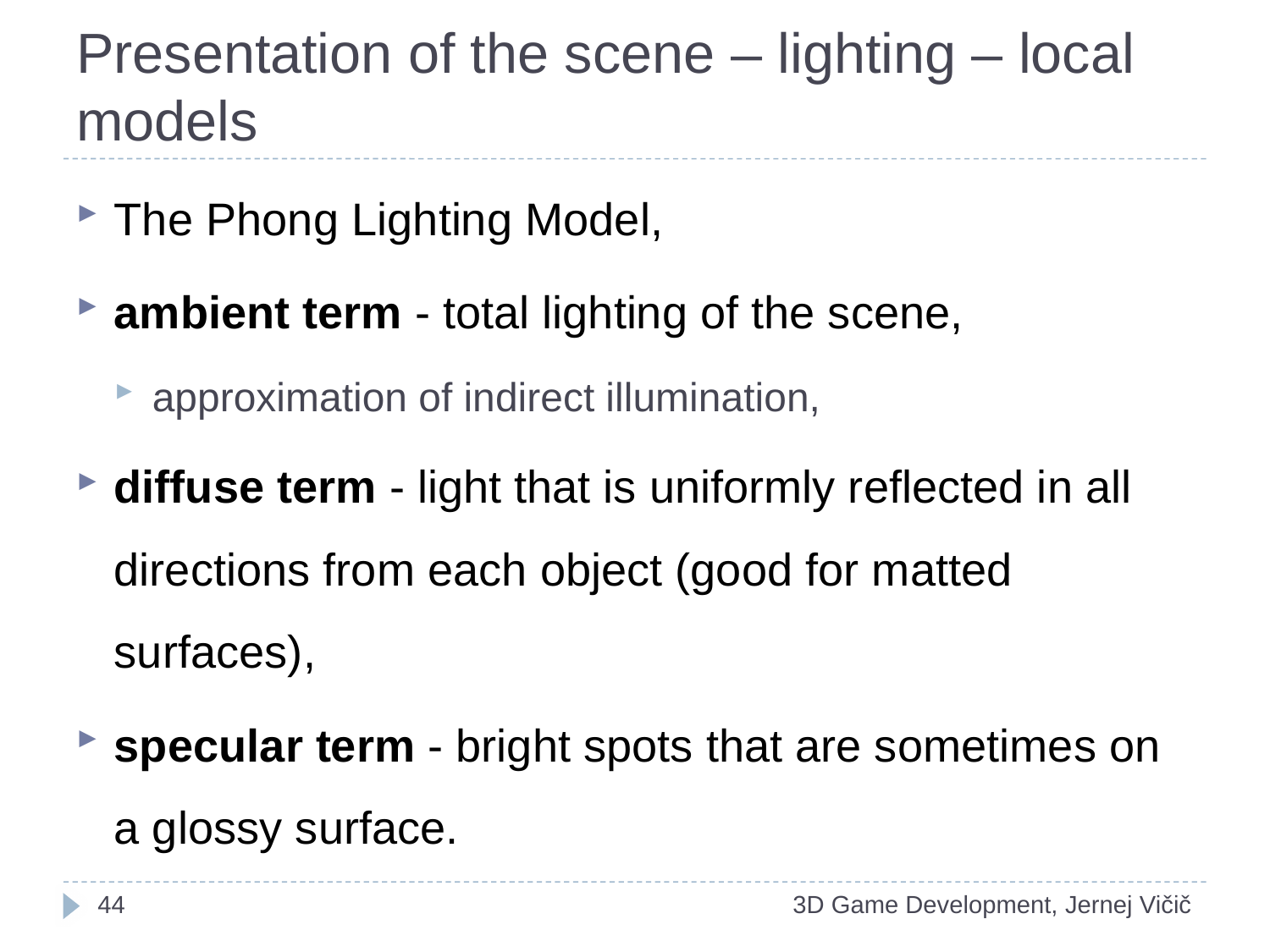

# Presentation of the scene – lighting – local models
The Phong Lighting Model,
ambient term - total lighting of the scene,
approximation of indirect illumination,
diffuse term - light that is uniformly reflected in all directions from each object (good for matted surfaces),
specular term - bright spots that are sometimes on a glossy surface.
44
3D Game Development, Jernej Vičič